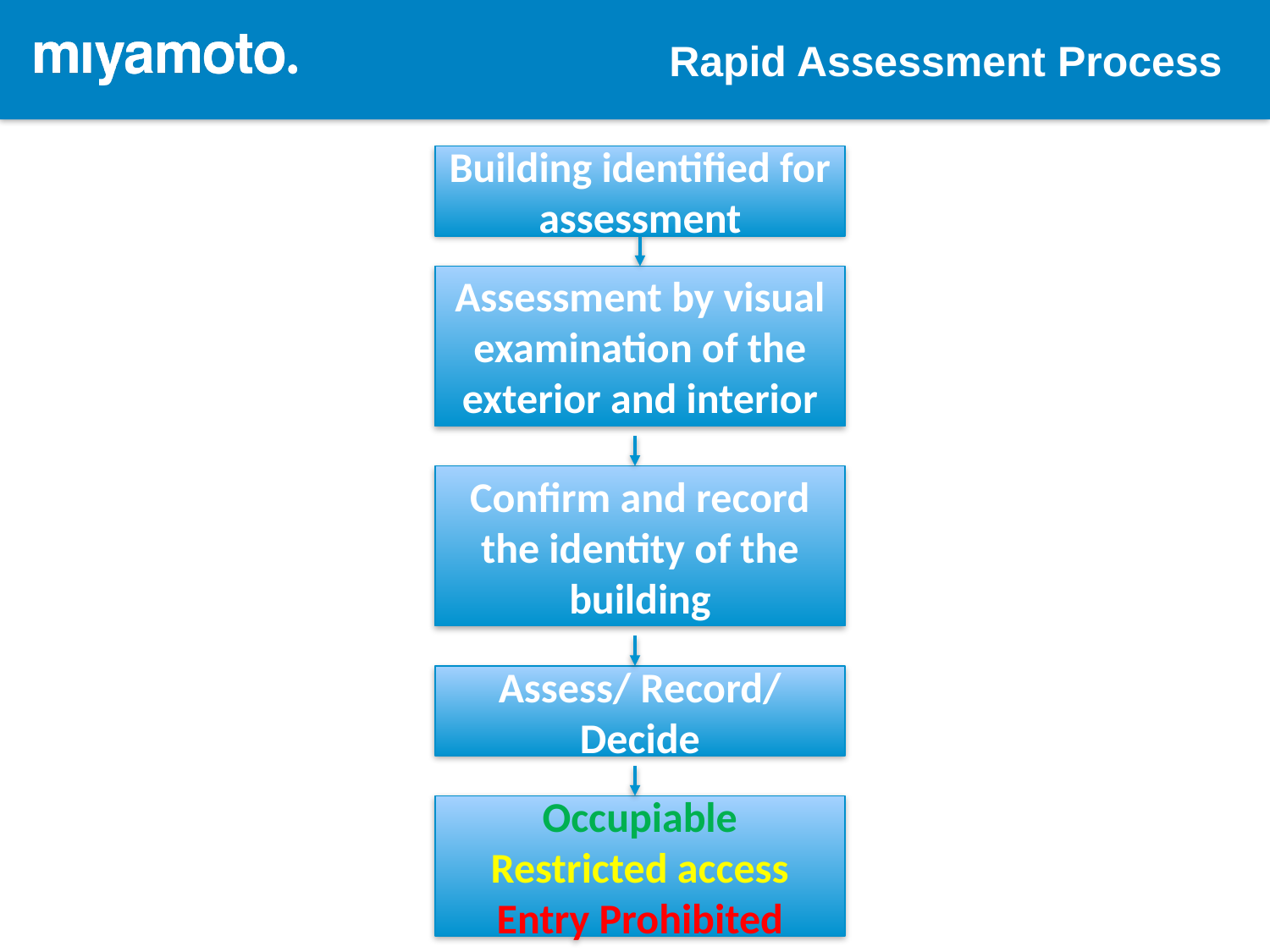

Rapid Assessment Process
Building identified for assessment
Assessment by visual examination of the exterior and interior
Confirm and record the identity of the building
Assess/ Record/ Decide
Occupiable
Restricted access
Entry Prohibited